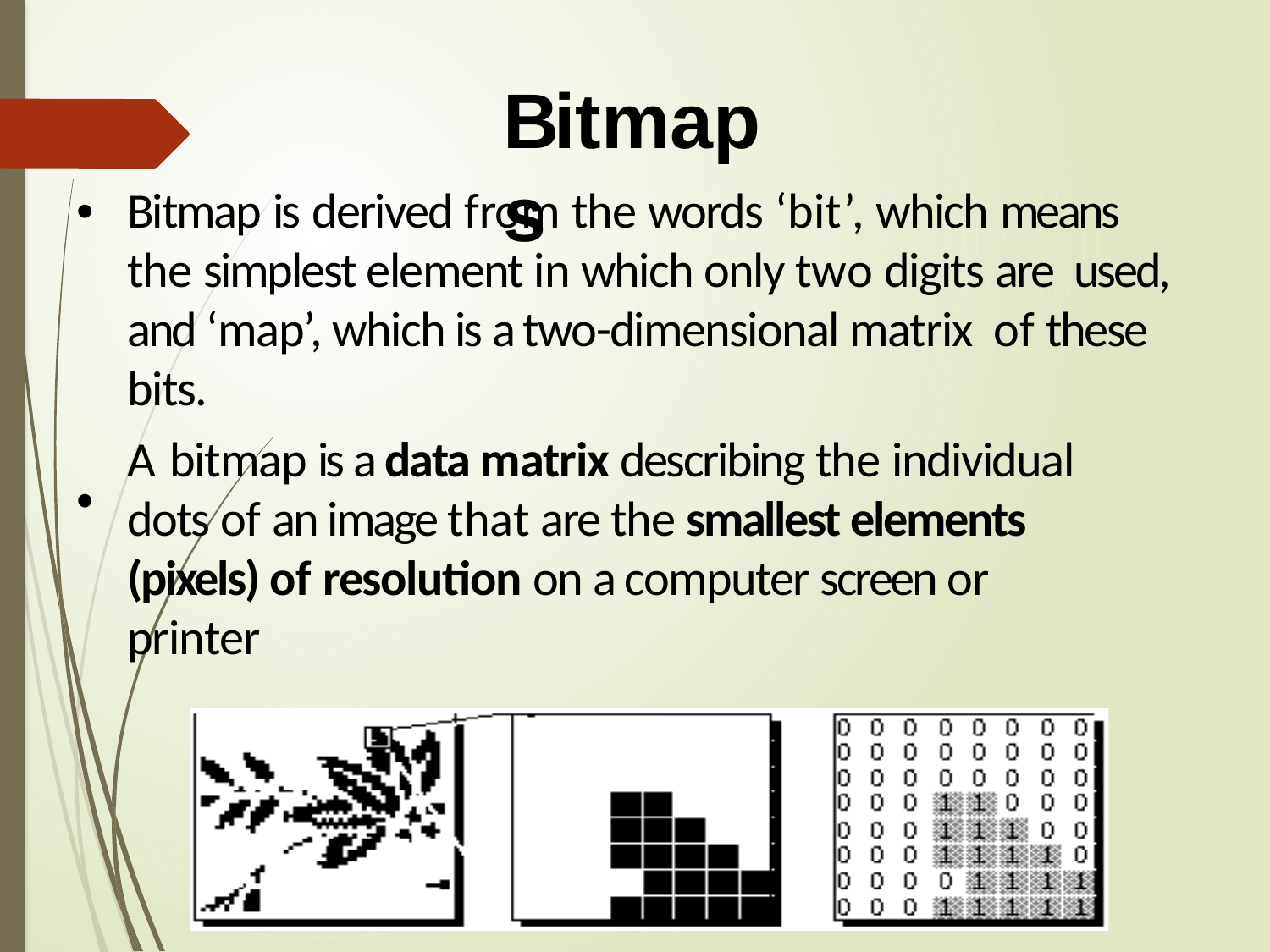

# Bitmaps
•
Bitmap is derived from the words ‘bit’, which means  the simplest element in which only two digits are  used, and ‘map’, which is a two-dimensional matrix  of these bits.
A  bitmap is a data matrix describing the individual  dots of an image that are the smallest elements  (pixels) of resolution on a computer screen or printer
•